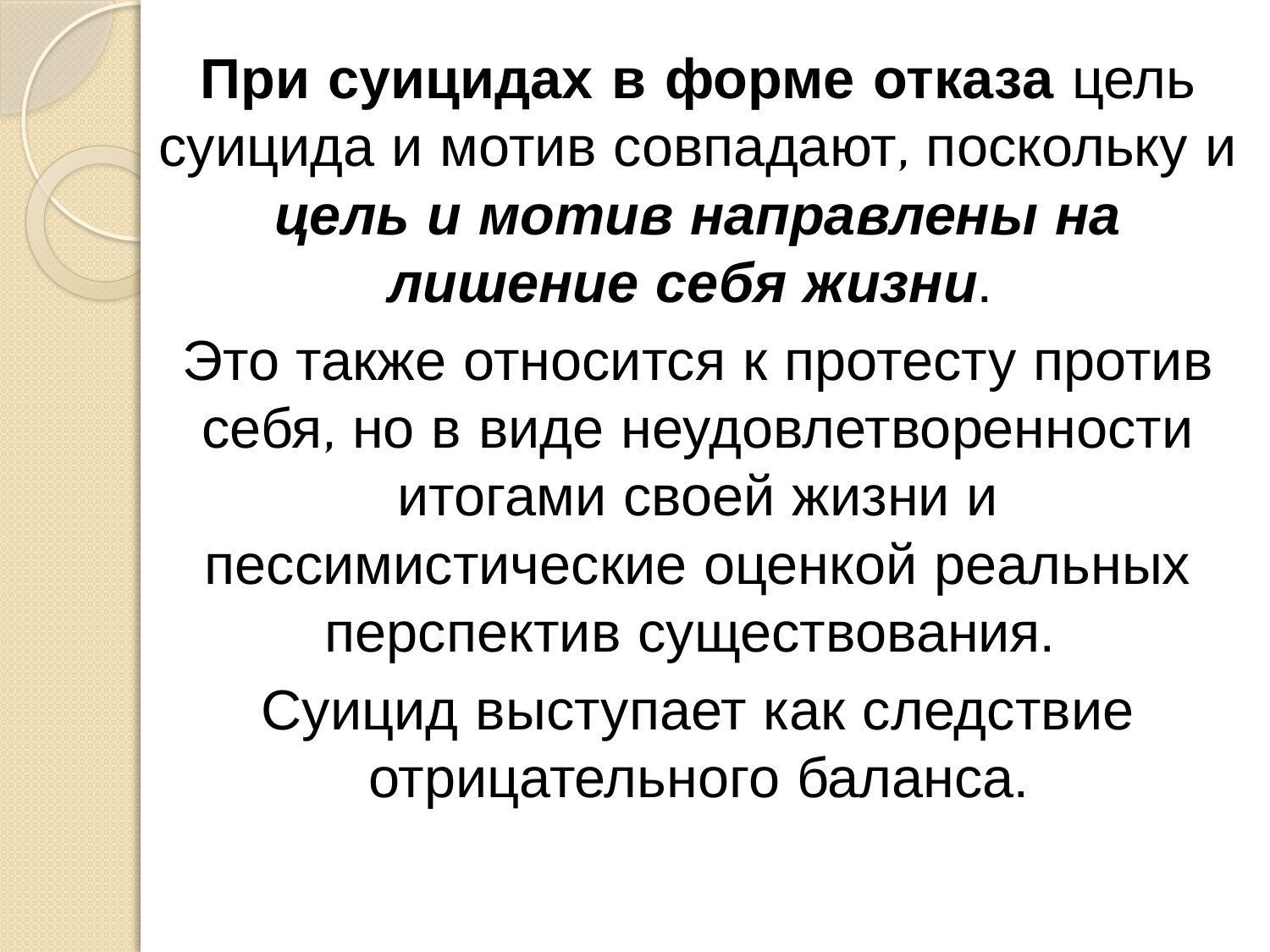

При суицидах в форме отказа цель суицида и мотив совпадают, поскольку и цель и мотив направлены на лишение себя жизни.
Это также относится к протесту против себя, но в виде неудовлетворенности итогами своей жизни и пессимистические оценкой реальных перспектив существования.
Суицид выступает как следствие отрицательного баланса.